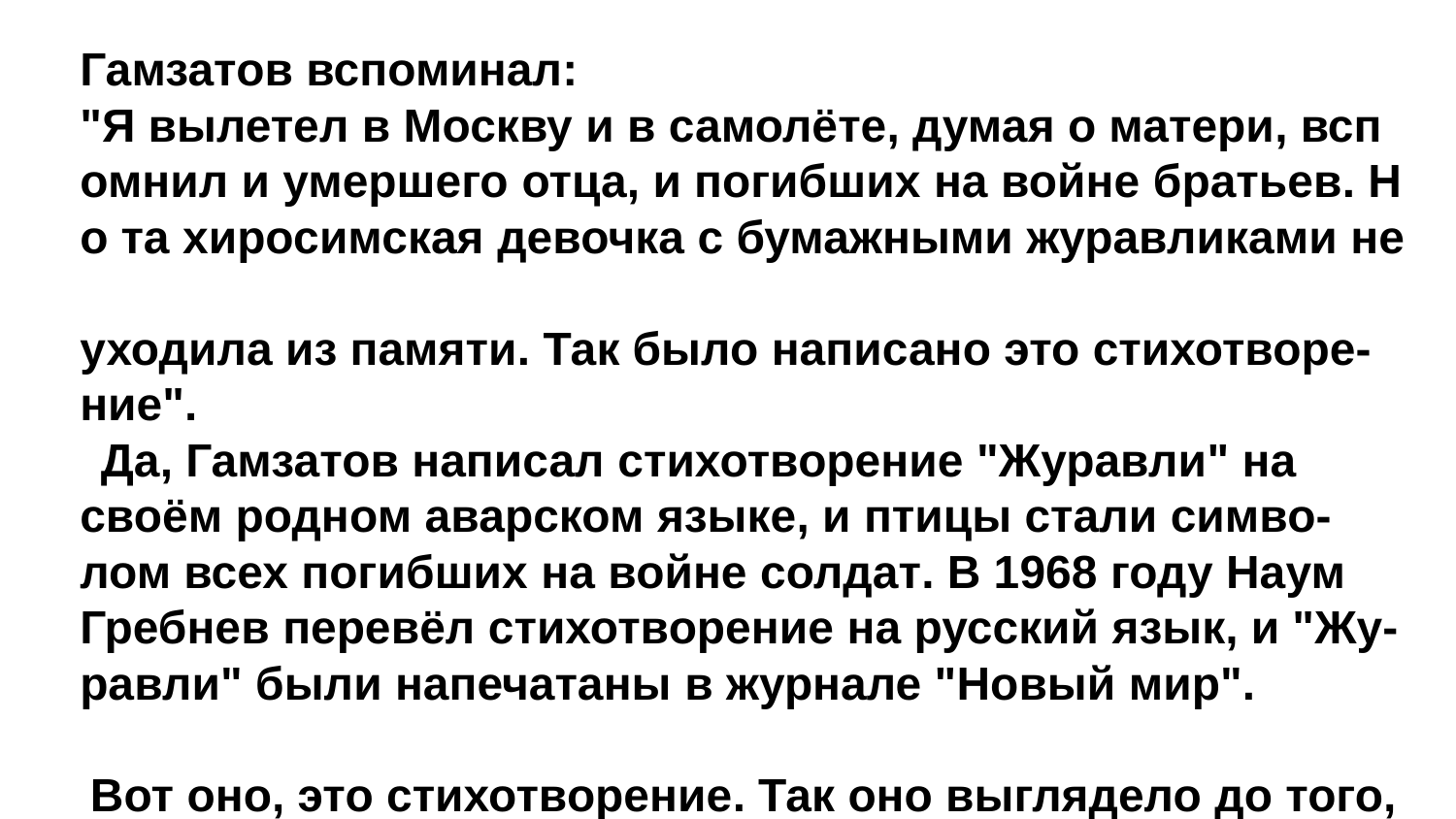

Гамзатов вспоминал: "Я вылетел в Москву и в самолёте, думая о матери, вспомнил и умершего отца, и погибших на войне братьев. Но та хиросимская девочка с бумажными журавликами не
уходила из памяти. Так было написано это стихотворе-ние".
  Да, Гамзатов написал стихотворение "Журавли" на
своём родном аварском языке, и птицы стали симво-лом всех погибших на войне солдат. В 1968 году Наум
Гребнев перевёл стихотворение на русский язык, и "Жу-равли" были напечатаны в журнале "Новый мир".
   Вот оно, это стихотворение. Так оно выглядело до того, как стать песней: